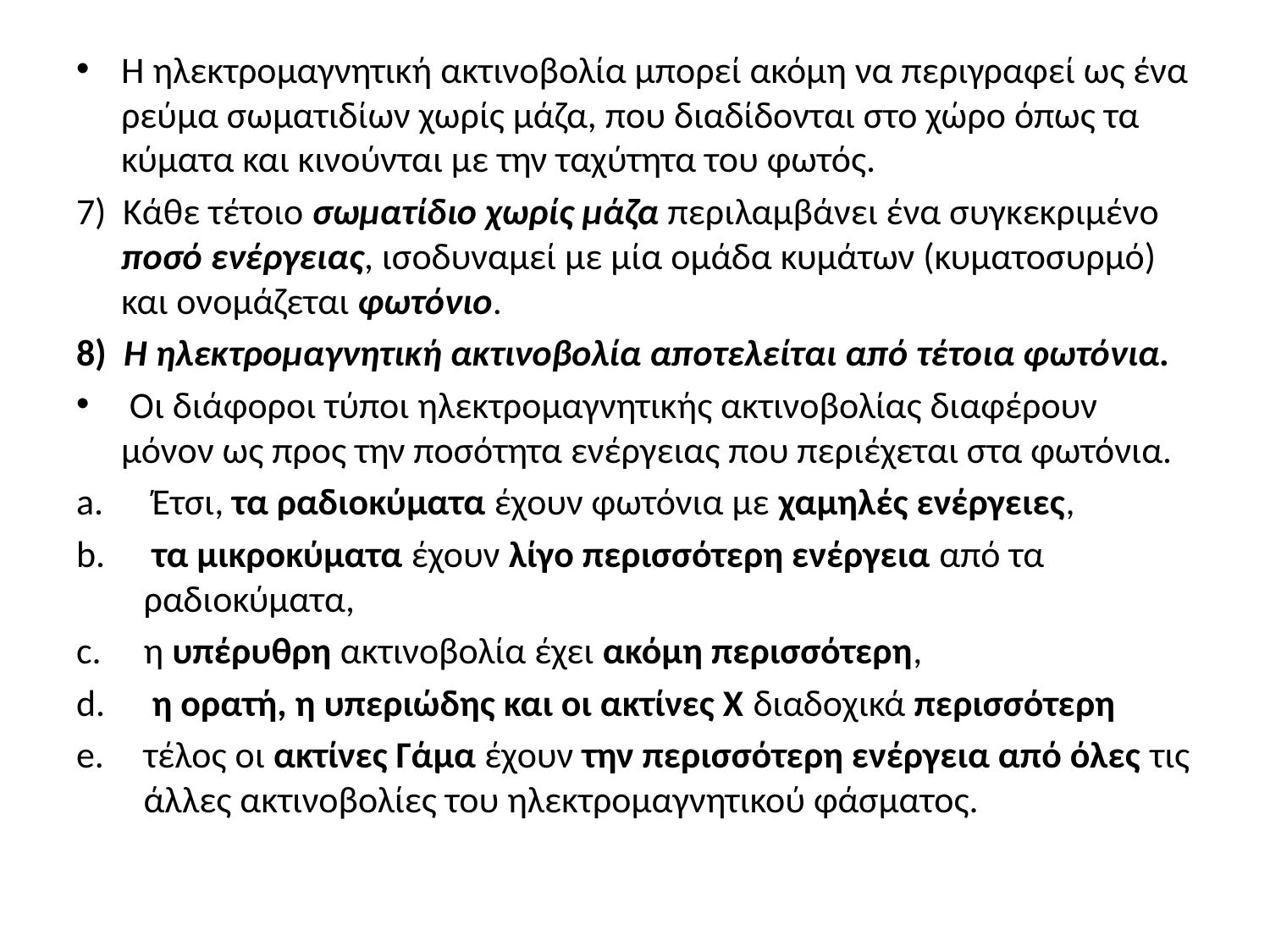

Η ηλεκτρομαγνητική ακτινοβολία μπορεί ακόμη να περιγραφεί ως ένα ρεύμα σωματιδίων χωρίς μάζα, που διαδίδονται στο χώρο όπως τα κύματα και κινούνται με την ταχύτητα του φωτός.
7)  Κάθε τέτοιο σωματίδιο χωρίς μάζα περιλαμβάνει ένα συγκεκριμένο ποσό ενέργειας, ισοδυναμεί με μία ομάδα κυμάτων (κυματοσυρμό) και ονομάζεται φωτόνιο.
8)  Η ηλεκτρομαγνητική ακτινοβολία αποτελείται από τέτοια φωτόνια.
 Οι διάφοροι τύποι ηλεκτρομαγνητικής ακτινοβολίας διαφέρουν μόνον ως προς την ποσότητα ενέργειας που περιέχεται στα φωτόνια.
 Έτσι, τα ραδιοκύματα έχουν φωτόνια με χαμηλές ενέργειες,
 τα μικροκύματα έχουν λίγο περισσότερη ενέργεια από τα ραδιοκύματα,
η υπέρυθρη ακτινοβολία έχει ακόμη περισσότερη,
 η ορατή, η υπεριώδης και οι ακτίνες X διαδοχικά περισσότερη
τέλος οι ακτίνες Γάμα έχουν την περισσότερη ενέργεια από όλες τις άλλες ακτινοβολίες του ηλεκτρομαγνητικού φάσματος.